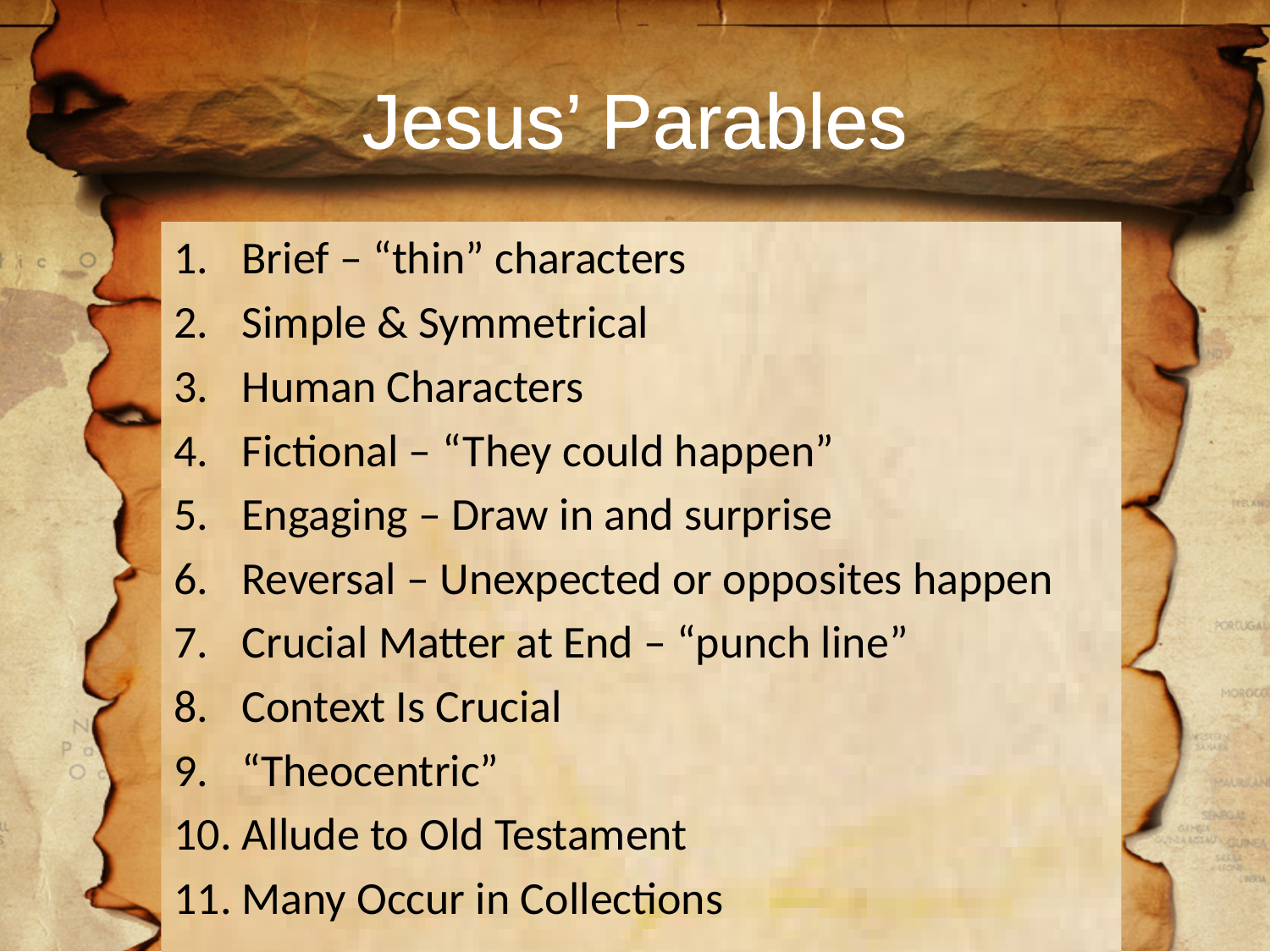

# Jesus’ Parables
Brief – “thin” characters
Simple & Symmetrical
Human Characters
Fictional – “They could happen”
Engaging – Draw in and surprise
Reversal – Unexpected or opposites happen
Crucial Matter at End – “punch line”
Context Is Crucial
“Theocentric”
Allude to Old Testament
Many Occur in Collections